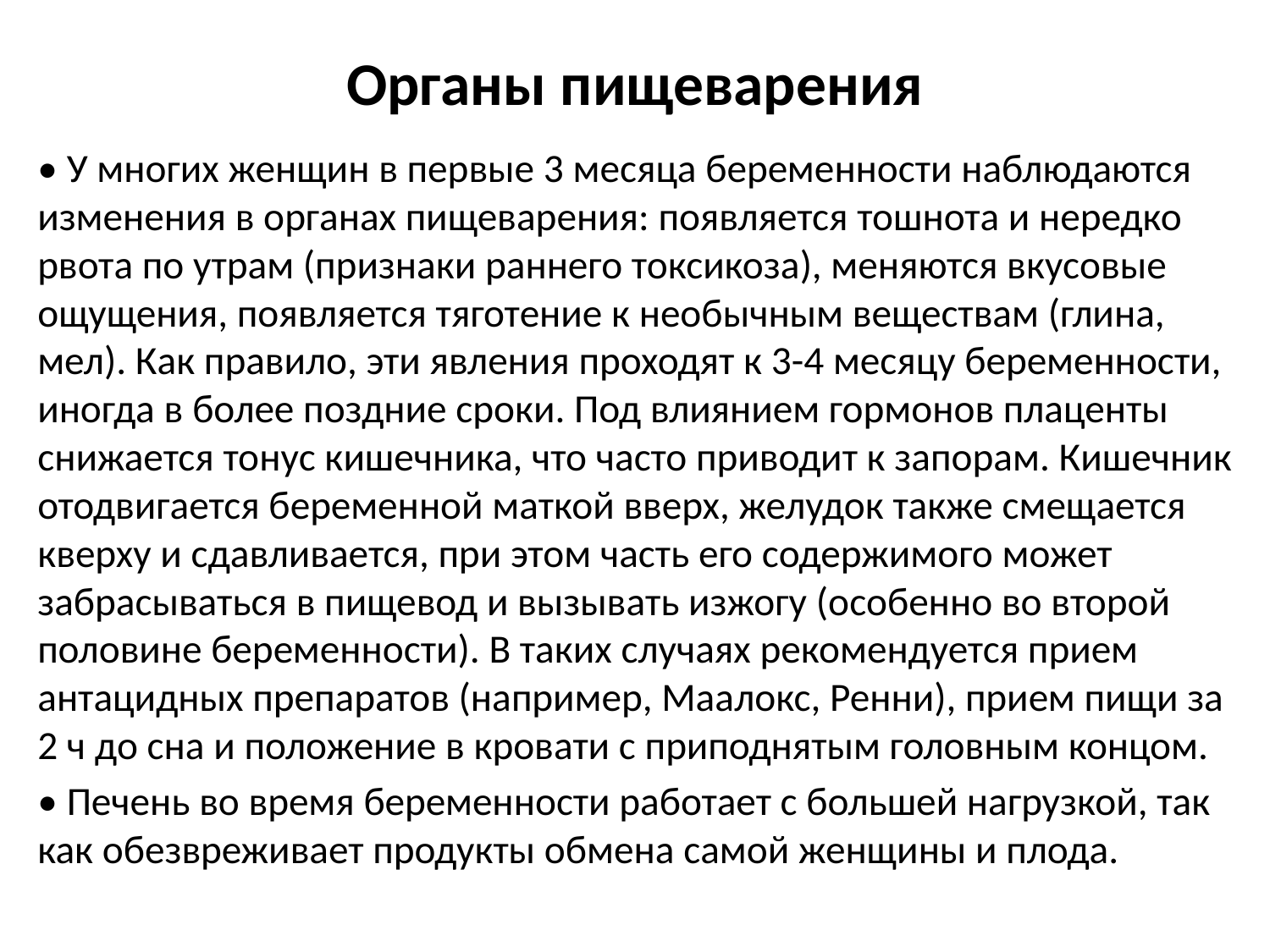

# Органы пищеварения
• У многих женщин в первые 3 месяца беременности наблюдаются изменения в органах пищеварения: появляется тошнота и нередко рвота по утрам (признаки раннего токсикоза), меняются вкусовые ощущения, появляется тяготение к необычным веществам (глина, мел). Как правило, эти явления проходят к 3-4 месяцу беременности, иногда в более поздние сроки. Под влиянием гормонов плаценты снижается тонус кишечника, что часто приводит к запорам. Кишечник отодвигается беременной маткой вверх, желудок также смещается кверху и сдавливается, при этом часть его содержимого может забрасываться в пищевод и вызывать изжогу (особенно во второй половине беременности). В таких случаях рекомендуется прием антацидных препаратов (например, Маалокс, Ренни), прием пищи за 2 ч до сна и положение в кровати с приподнятым головным концом.
• Печень во время беременности работает с большей нагрузкой, так как обезвреживает продукты обмена самой женщины и плода.